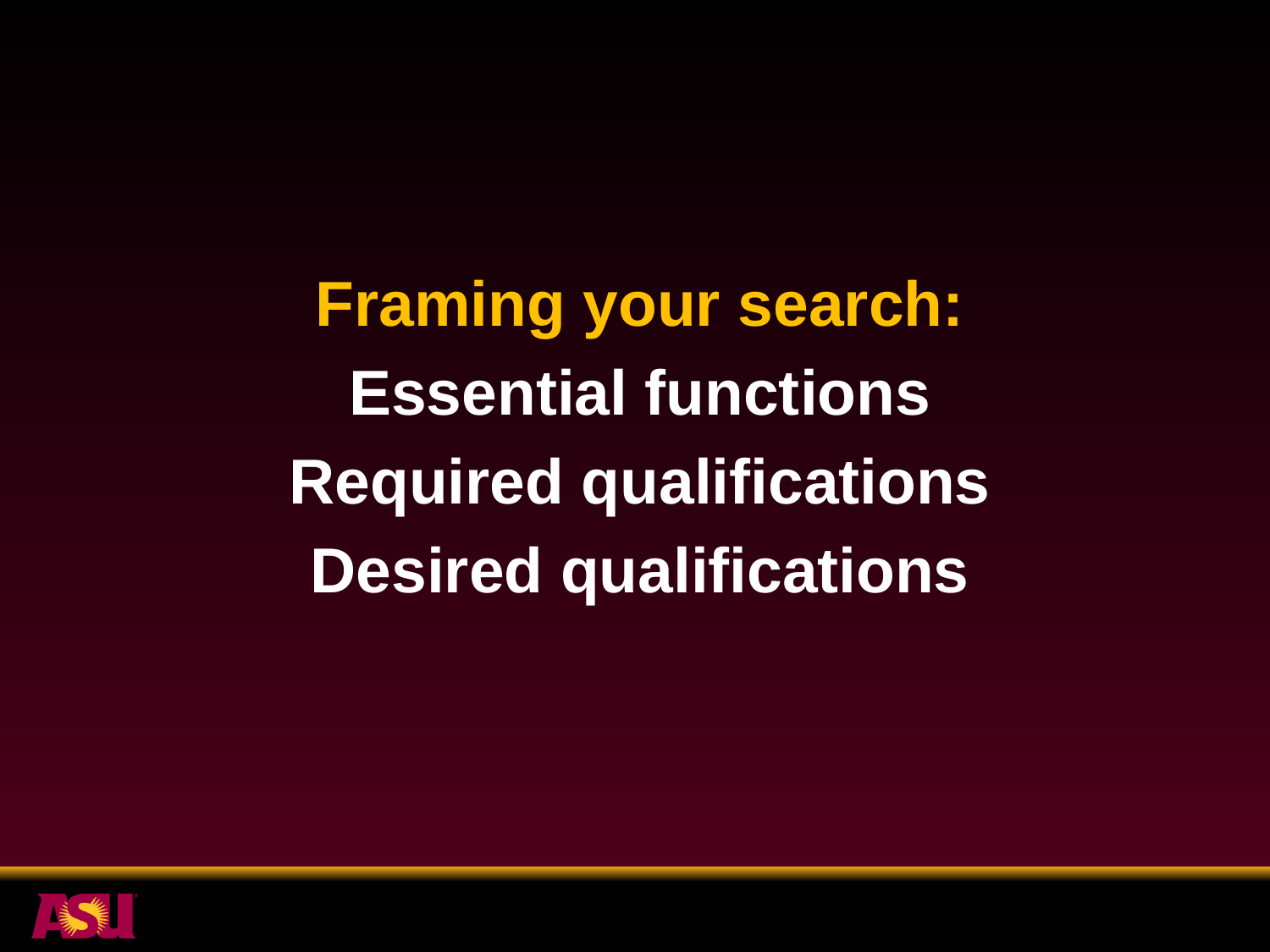

Framing your search:
Essential functions
Required qualifications
Desired qualifications